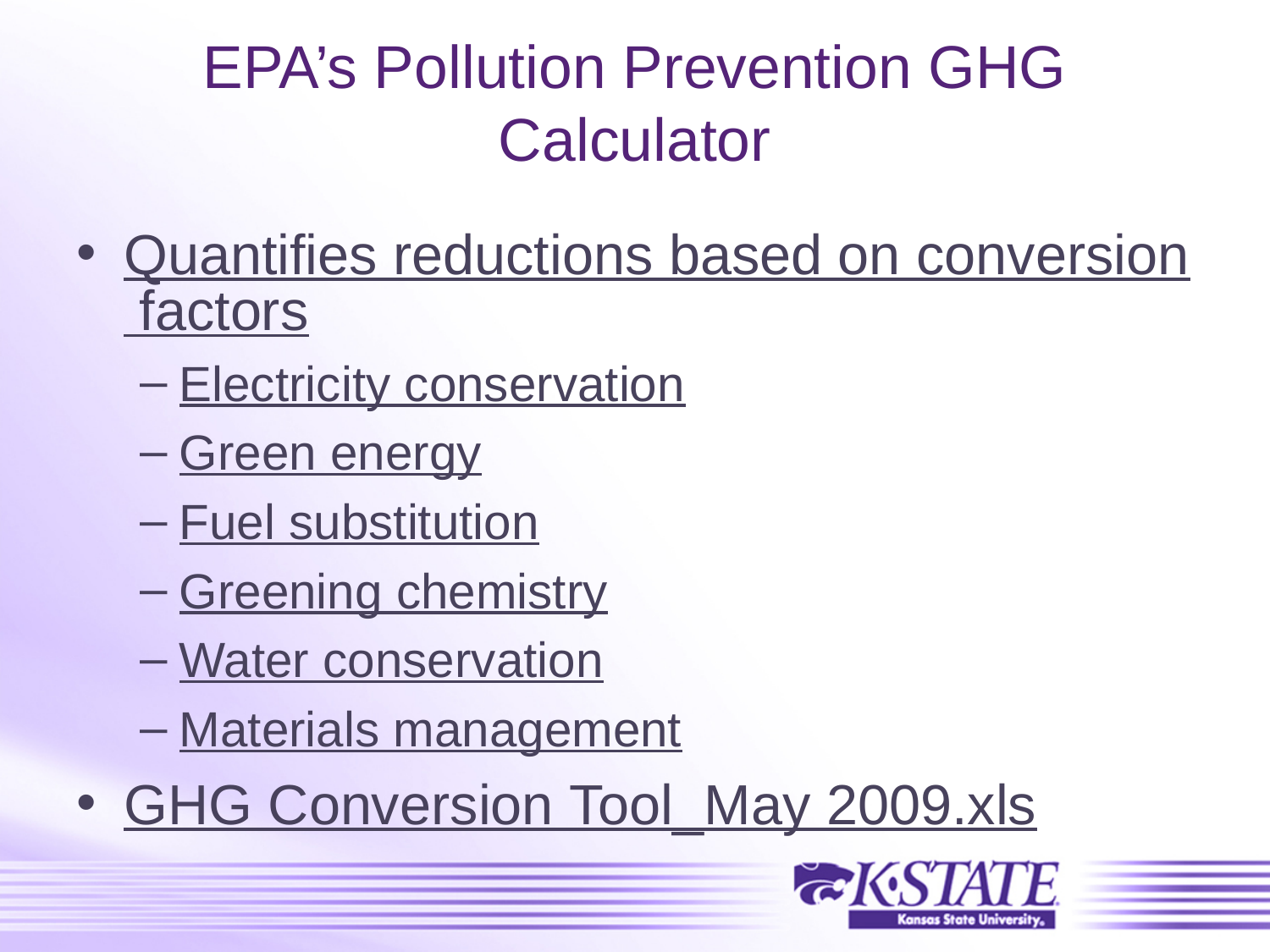

# EPA’s Pollution Prevention GHG Calculator
Quantifies reductions based on conversion factors
Electricity conservation
Green energy
Fuel substitution
Greening chemistry
Water conservation
Materials management
GHG Conversion Tool_May 2009.xls